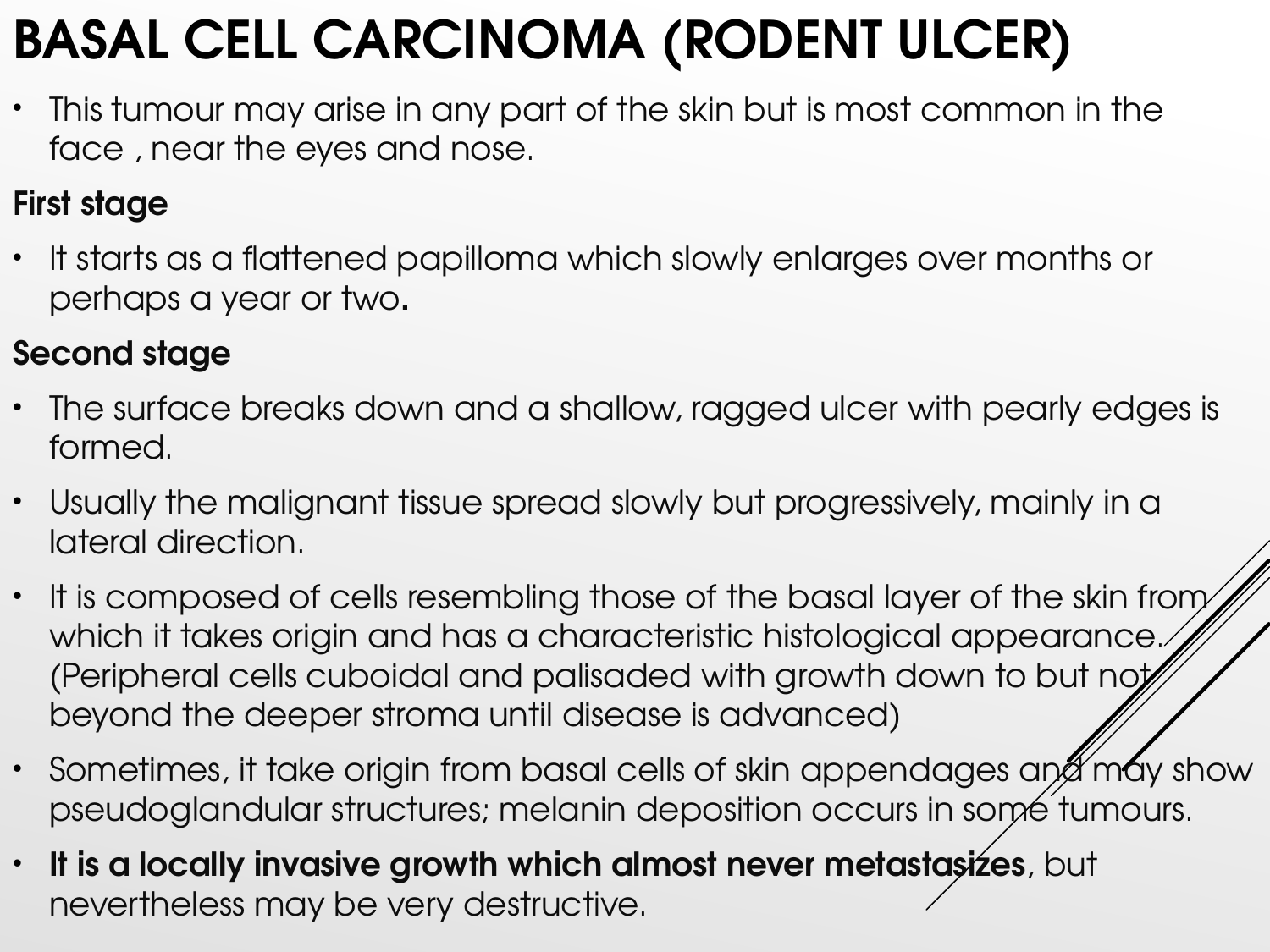

# BASAL CELL CARCINOMA (Rodent ulcer)
This tumour may arise in any part of the skin but is most common in the face , near the eyes and nose.
First stage
It starts as a flattened papilloma which slowly enlarges over months or perhaps a year or two.
Second stage
The surface breaks down and a shallow, ragged ulcer with pearly edges is formed.
Usually the malignant tissue spread slowly but progressively, mainly in a lateral direction.
It is composed of cells resembling those of the basal layer of the skin from which it takes origin and has a characteristic histological appearance.(Peripheral cells cuboidal and palisaded with growth down to but not beyond the deeper stroma until disease is advanced)
Sometimes, it take origin from basal cells of skin appendages and may show pseudoglandular structures; melanin deposition occurs in some tumours.
It is a locally invasive growth which almost never metastasizes, but nevertheless may be very destructive.